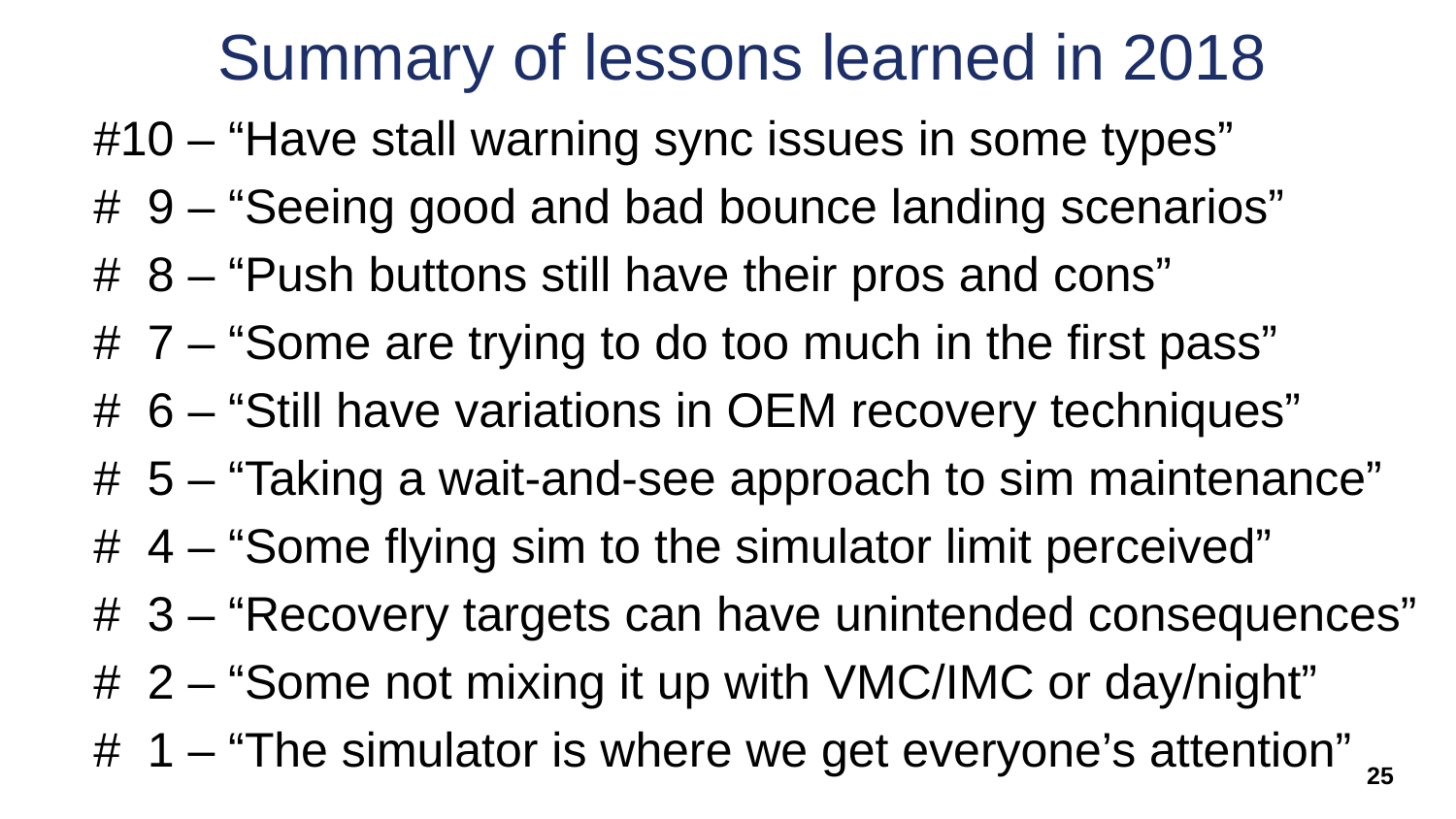

# Summary of lessons learned in 2018
#10 – “Have stall warning sync issues in some types”
#  9 – “Seeing good and bad bounce landing scenarios”
#  8 – “Push buttons still have their pros and cons”
#  7 – “Some are trying to do too much in the first pass”
#  6 – “Still have variations in OEM recovery techniques”
#  5 – “Taking a wait-and-see approach to sim maintenance”
#  4 – “Some flying sim to the simulator limit perceived”
#  3 – “Recovery targets can have unintended consequences”
#  2 – “Some not mixing it up with VMC/IMC or day/night”
#  1 – “The simulator is where we get everyone’s attention”